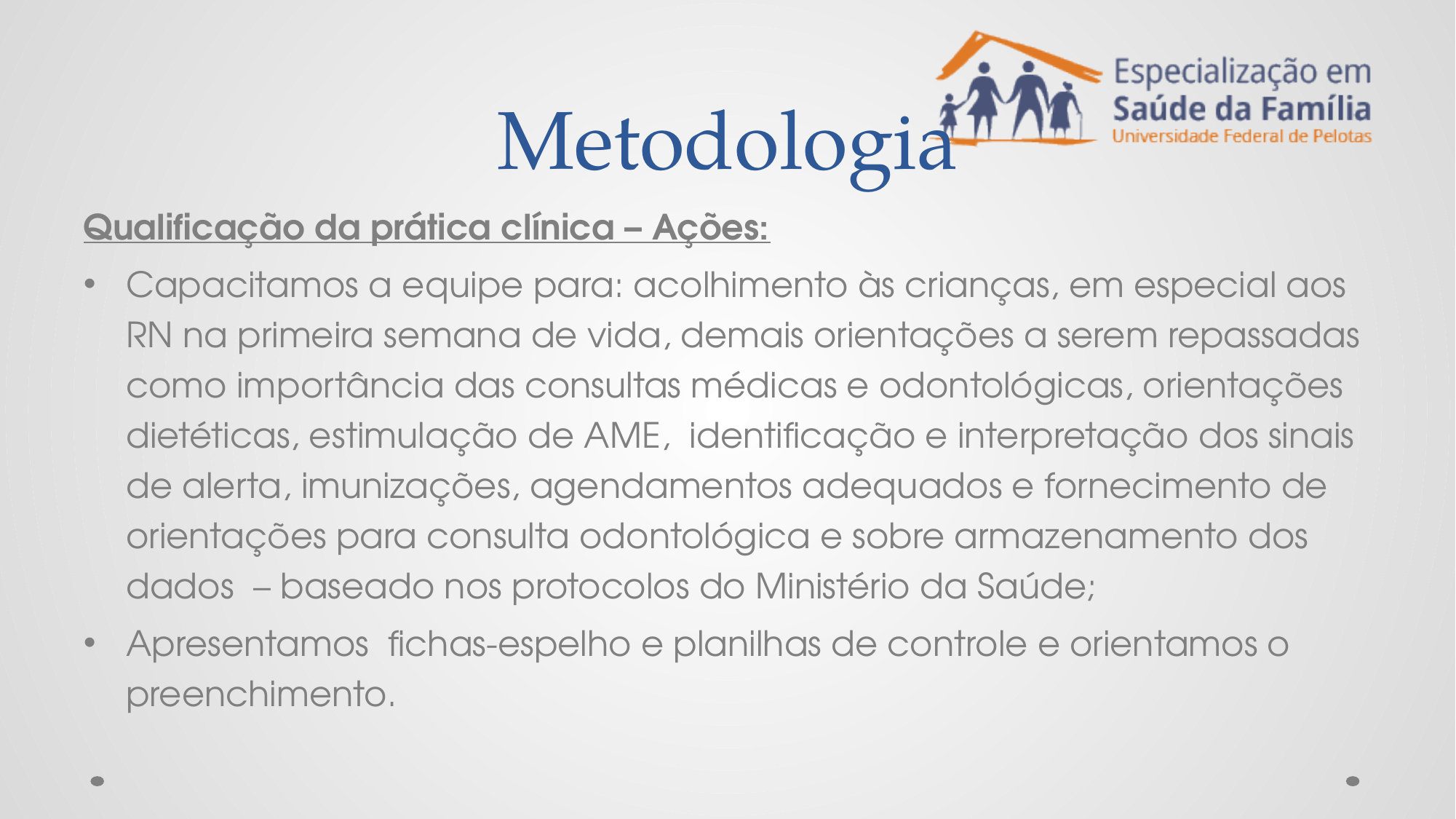

# Metodologia
Qualificação da prática clínica – Ações:
Capacitamos a equipe para: acolhimento às crianças, em especial aos RN na primeira semana de vida, demais orientações a serem repassadas como importância das consultas médicas e odontológicas, orientações dietéticas, estimulação de AME,  identificação e interpretação dos sinais de alerta, imunizações, agendamentos adequados e fornecimento de orientações para consulta odontológica e sobre armazenamento dos dados  – baseado nos protocolos do Ministério da Saúde;
Apresentamos  fichas-espelho e planilhas de controle e orientamos o preenchimento.